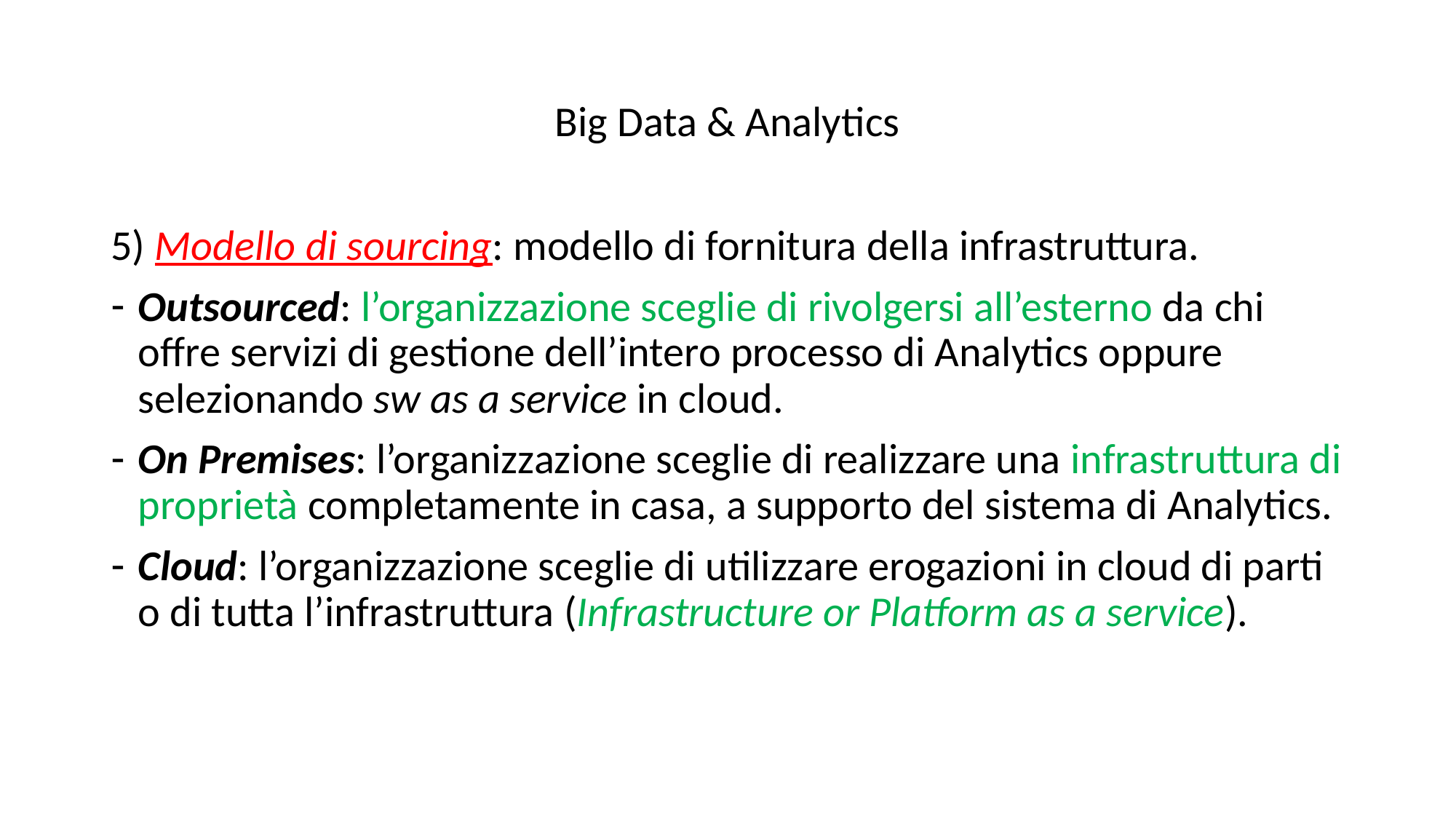

# Big Data & Analytics
5) Modello di sourcing: modello di fornitura della infrastruttura.
Outsourced: l’organizzazione sceglie di rivolgersi all’esterno da chi offre servizi di gestione dell’intero processo di Analytics oppure selezionando sw as a service in cloud.
On Premises: l’organizzazione sceglie di realizzare una infrastruttura di proprietà completamente in casa, a supporto del sistema di Analytics.
Cloud: l’organizzazione sceglie di utilizzare erogazioni in cloud di parti o di tutta l’infrastruttura (Infrastructure or Platform as a service).